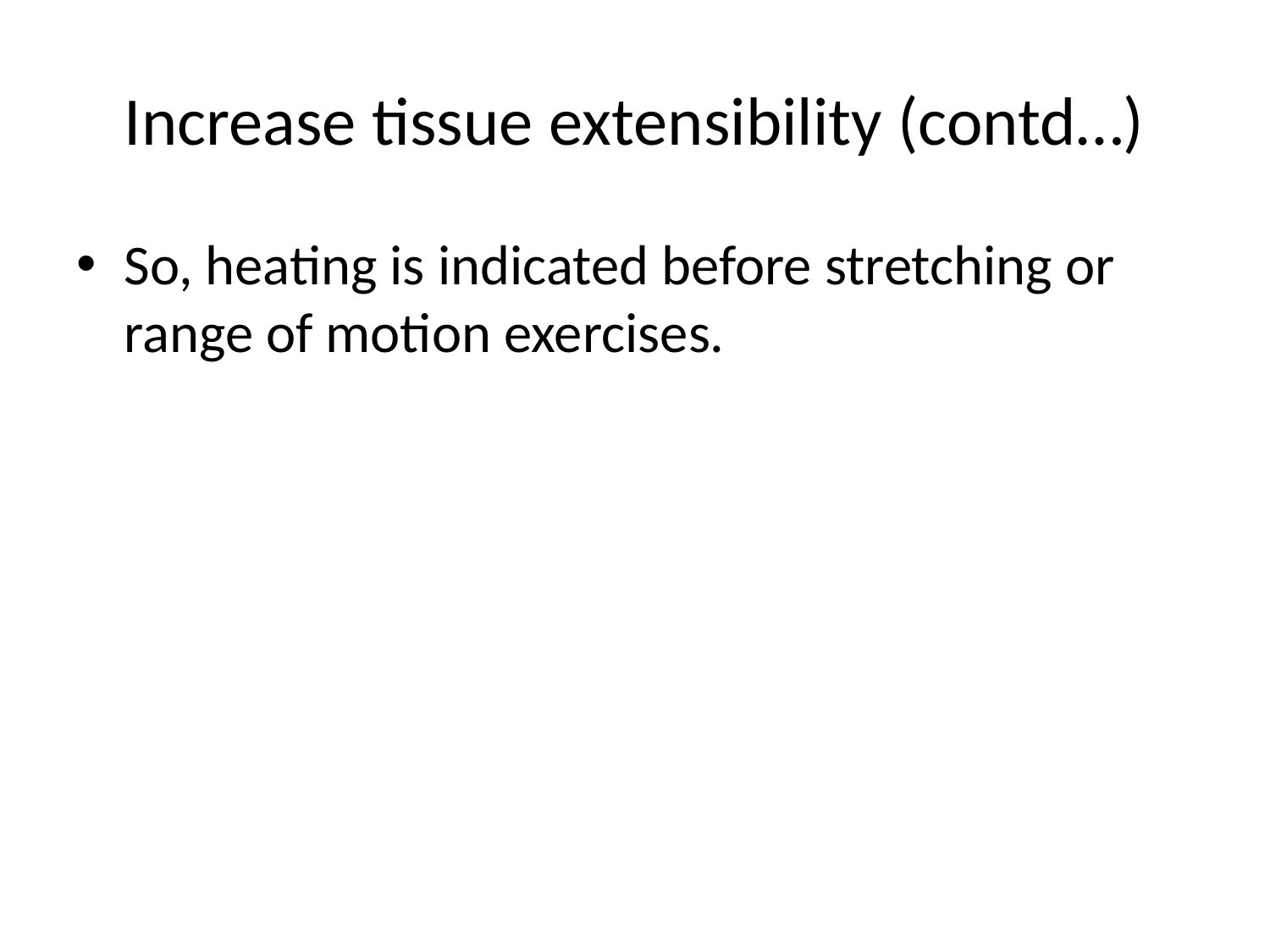

# Increase tissue extensibility (contd…)
So, heating is indicated before stretching or range of motion exercises.